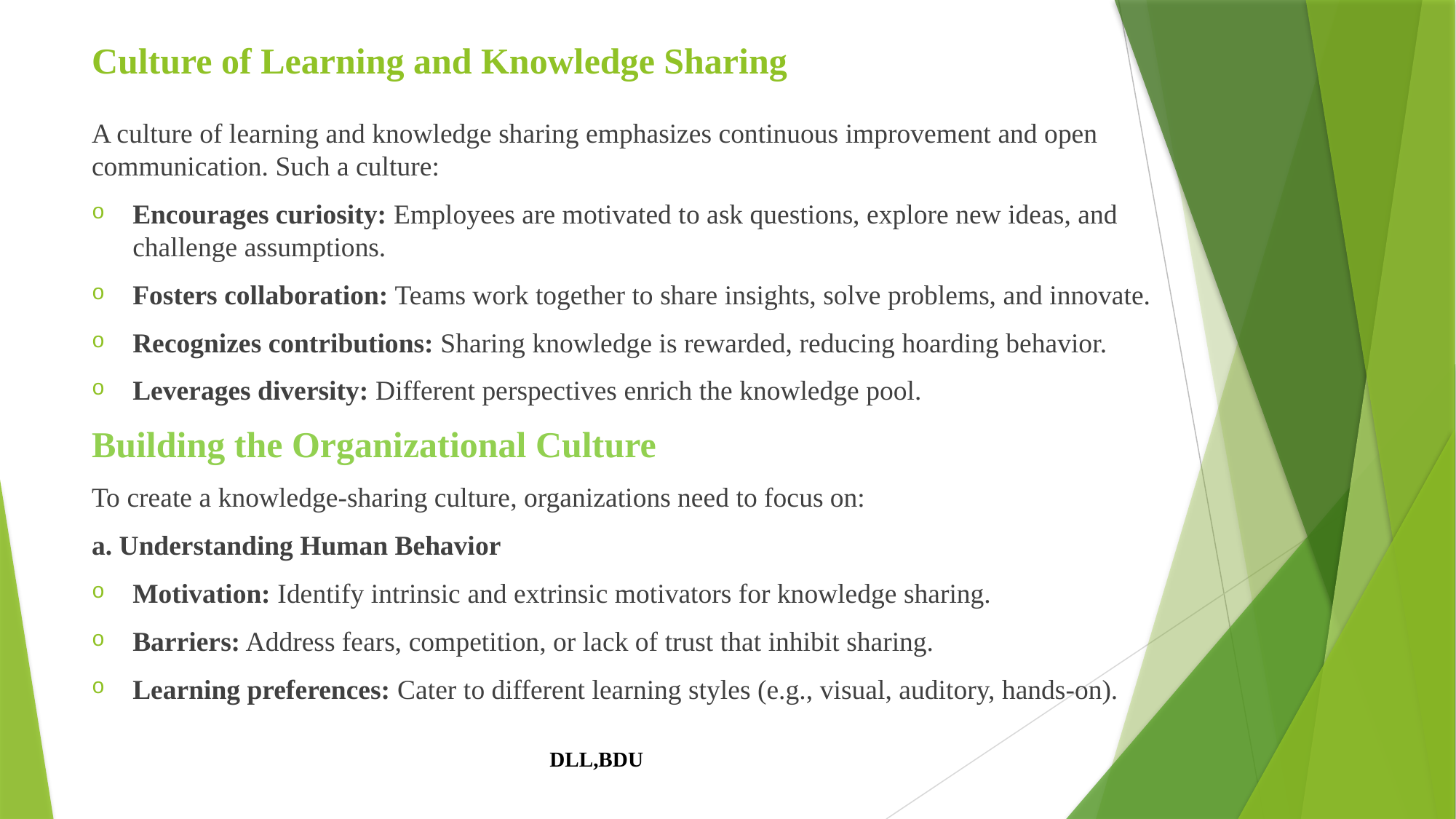

# Culture of Learning and Knowledge Sharing
A culture of learning and knowledge sharing emphasizes continuous improvement and open communication. Such a culture:
Encourages curiosity: Employees are motivated to ask questions, explore new ideas, and challenge assumptions.
Fosters collaboration: Teams work together to share insights, solve problems, and innovate.
Recognizes contributions: Sharing knowledge is rewarded, reducing hoarding behavior.
Leverages diversity: Different perspectives enrich the knowledge pool.
Building the Organizational Culture
To create a knowledge-sharing culture, organizations need to focus on:
a. Understanding Human Behavior
Motivation: Identify intrinsic and extrinsic motivators for knowledge sharing.
Barriers: Address fears, competition, or lack of trust that inhibit sharing.
Learning preferences: Cater to different learning styles (e.g., visual, auditory, hands-on).

DLL,BDU